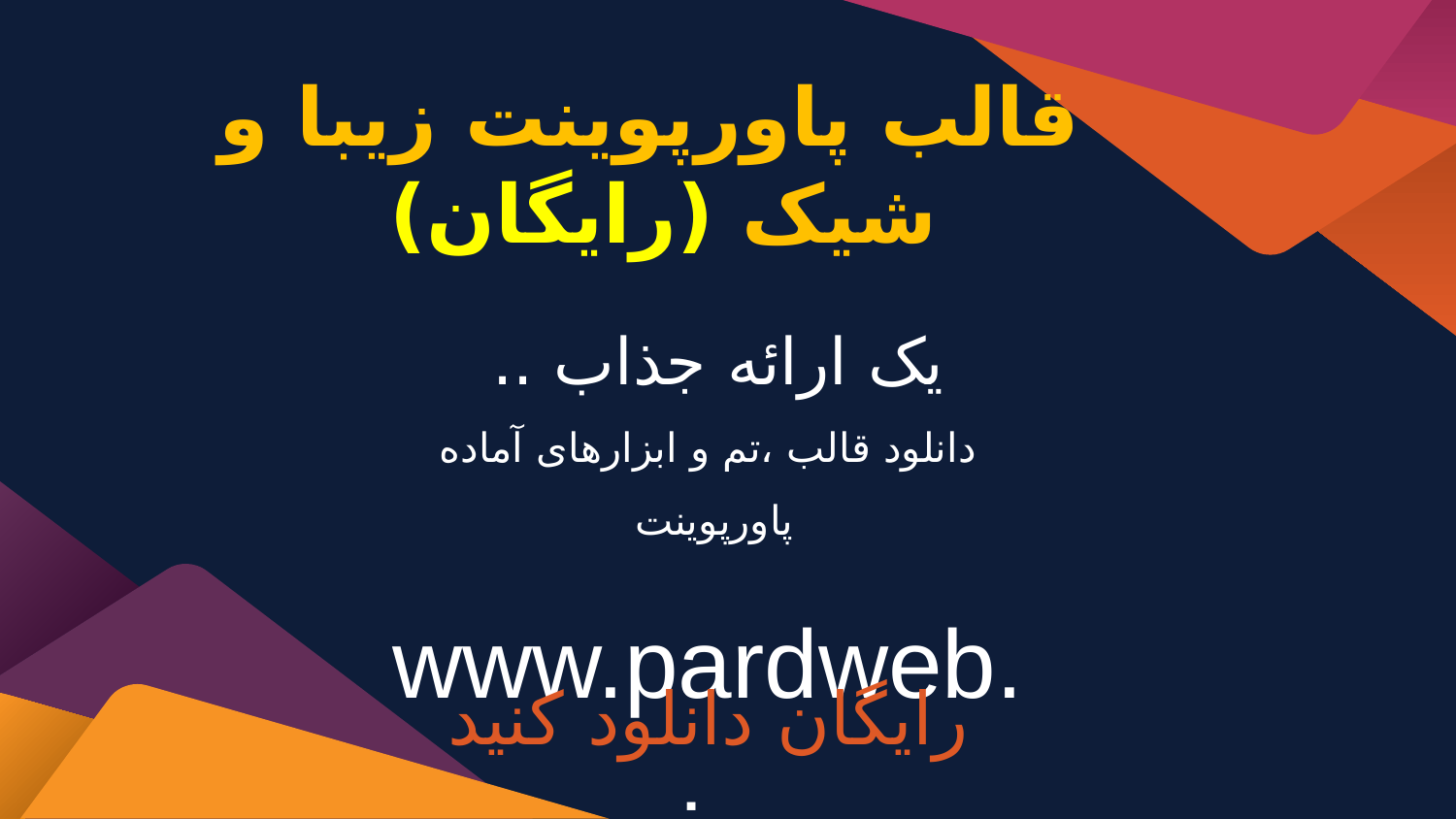

# قالب پاورپوینت زیبا و شیک (رایگان)
یک ارائه جذاب ..
دانلود قالب ،تم و ابزارهای آماده پاورپوینت
www.pardweb.ir
رایگان دانلود کنید